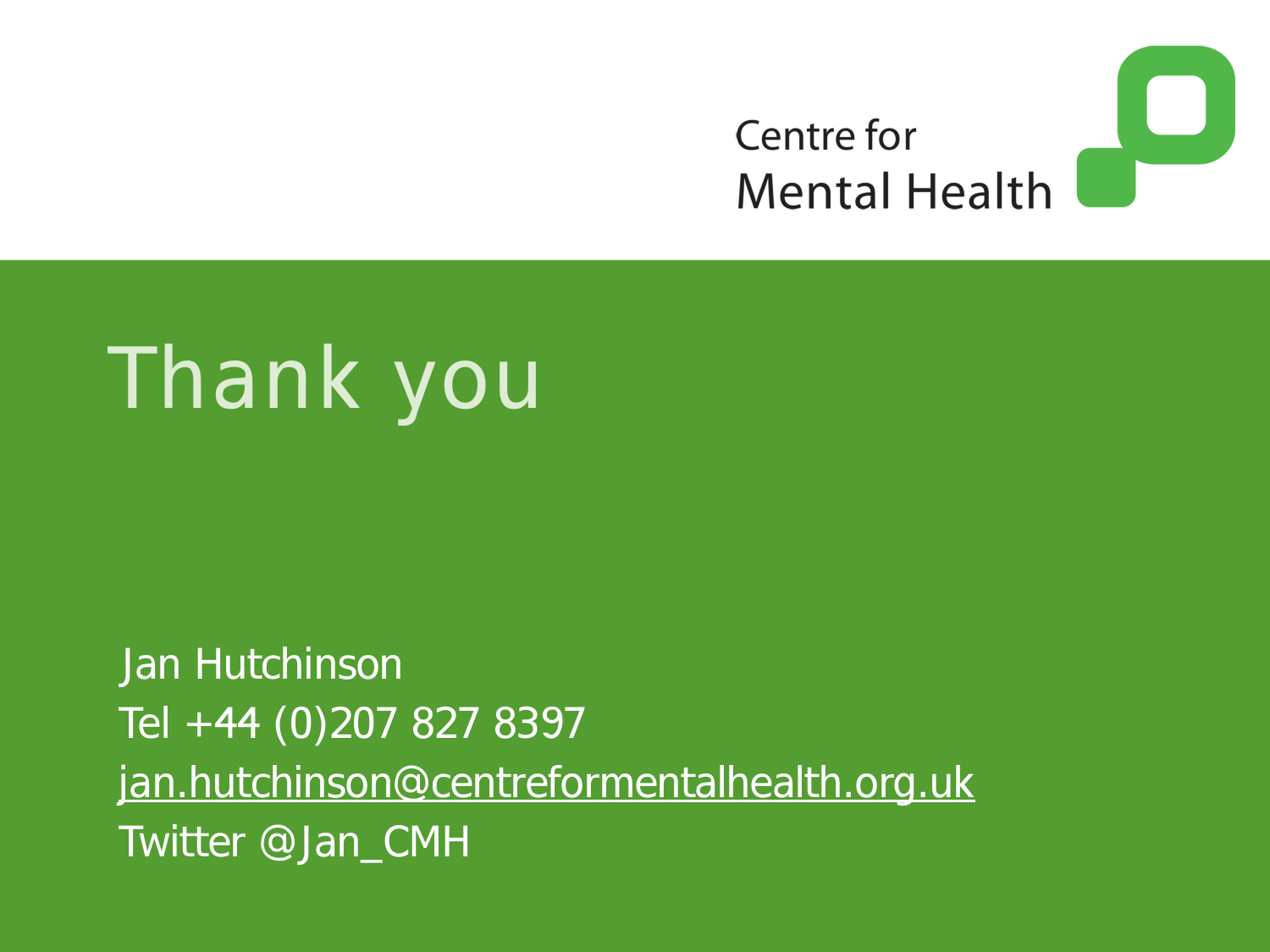

# Thank you
Jan Hutchinson
Tel +44 (0)207 827 8397
jan.hutchinson@centreformentalhealth.org.uk
Twitter @Jan_CMH